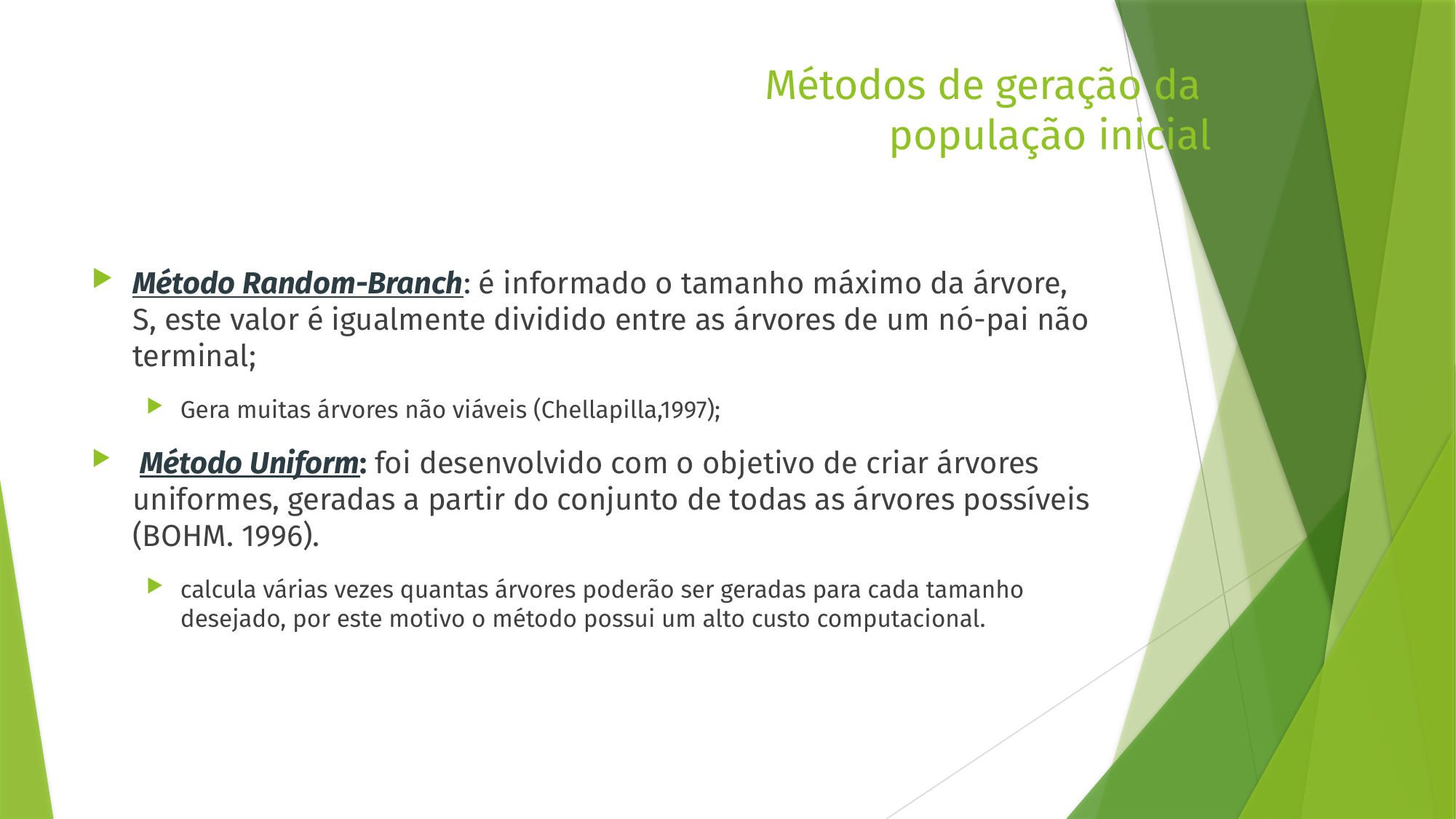

# Métodos de geração da população inicial
Método Random-Branch: é informado o tamanho máximo da árvore, S, este valor é igualmente dividido entre as árvores de um nó-pai não terminal;
Gera muitas árvores não viáveis (Chellapilla,1997);
 Método Uniform: foi desenvolvido com o objetivo de criar árvores uniformes, geradas a partir do conjunto de todas as árvores possíveis (BOHM. 1996).
calcula várias vezes quantas árvores poderão ser geradas para cada tamanho desejado, por este motivo o método possui um alto custo computacional.